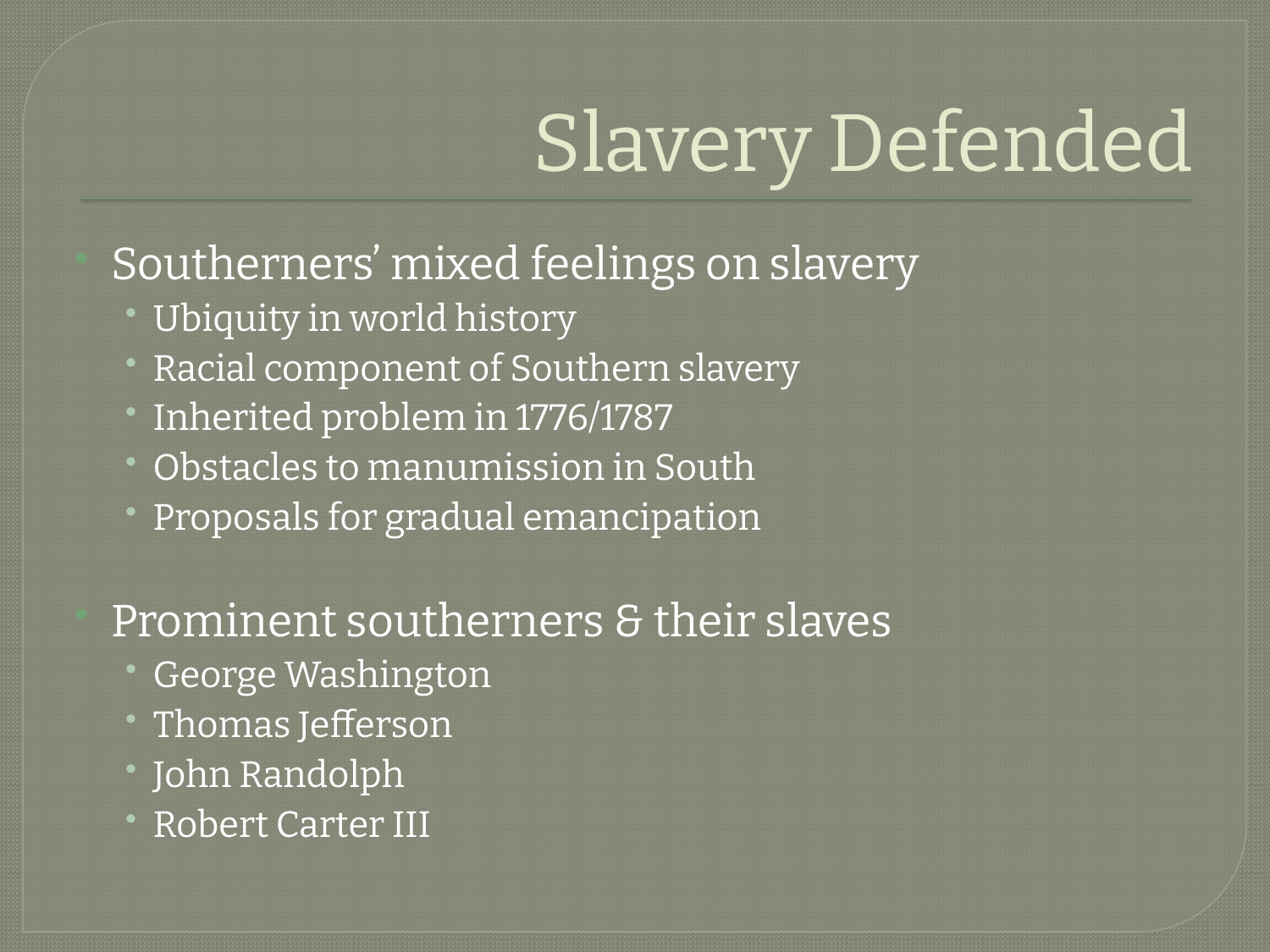

# Slavery Defended
Southerners’ mixed feelings on slavery
Ubiquity in world history
Racial component of Southern slavery
Inherited problem in 1776/1787
Obstacles to manumission in South
Proposals for gradual emancipation

Prominent southerners & their slaves
George Washington
Thomas Jefferson
John Randolph
Robert Carter III